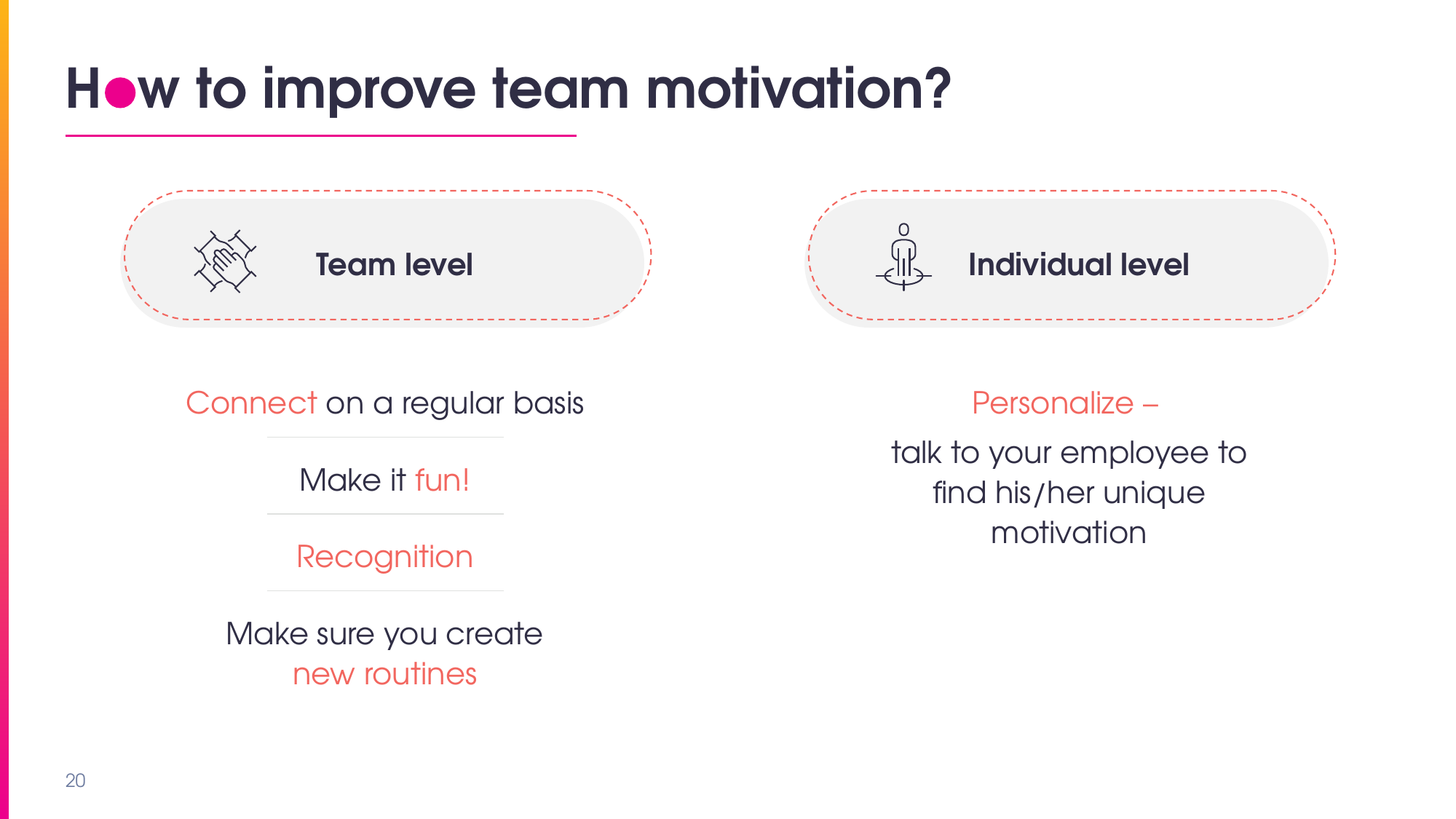

# How to improve team motivation?

   Team level

   Individual level

Connect on a regular basis
Personalize –
talk to your employee to find his/her unique motivation
Make it fun!
Recognition

Make sure you create new routines